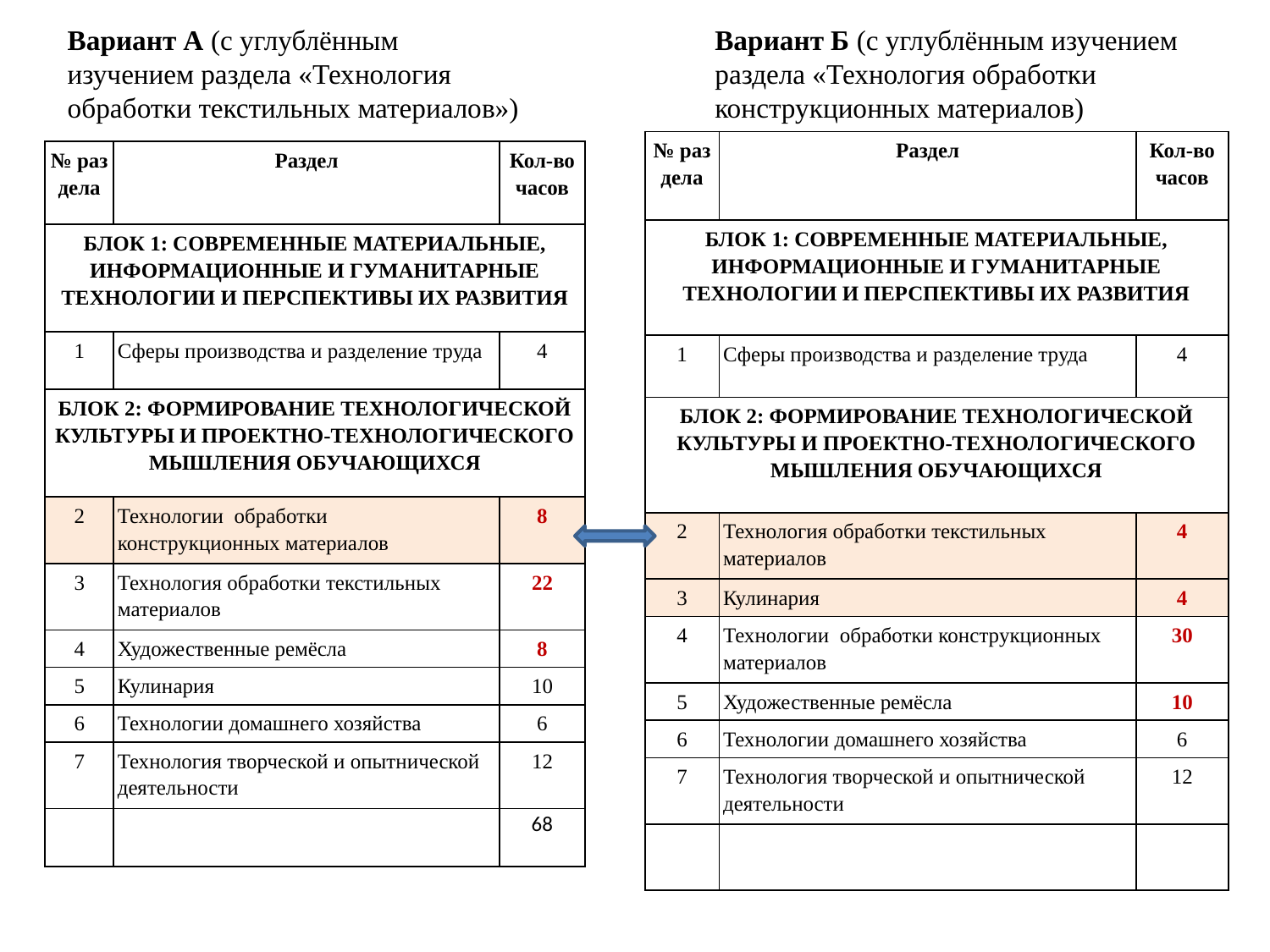

Вариант Б (с углублённым изучением раздела «Технология обработки конструкционных материалов)
Вариант А (с углублённым изучением раздела «Технология обработки текстильных материалов»)
| № раз дела | Раздел | Кол-во часов |
| --- | --- | --- |
| БЛОК 1: СОВРЕМЕННЫЕ МАТЕРИАЛЬНЫЕ, ИНФОРМАЦИОННЫЕ И ГУМАНИТАРНЫЕ ТЕХНОЛОГИИ И ПЕРСПЕКТИВЫ ИХ РАЗВИТИЯ |  |  |
| 1 | Сферы производства и разделение труда | 4 |
| БЛОК 2: ФОРМИРОВАНИЕ ТЕХНОЛОГИЧЕСКОЙ КУЛЬТУРЫ И ПРОЕКТНО-ТЕХНОЛОГИЧЕСКОГО МЫШЛЕНИЯ ОБУЧАЮЩИХСЯ |  |  |
| 2 | Технология обработки текстильных материалов | 4 |
| 3 | Кулинария | 4 |
| 4 | Технологии обработки конструкционных материалов | 30 |
| 5 | Художественные ремёсла | 10 |
| 6 | Технологии домашнего хозяйства | 6 |
| 7 | Технология творческой и опытнической деятельности | 12 |
|  |  |  |
| № раз дела | Раздел | Кол-во часов |
| --- | --- | --- |
| БЛОК 1: СОВРЕМЕННЫЕ МАТЕРИАЛЬНЫЕ, ИНФОРМАЦИОННЫЕ И ГУМАНИТАРНЫЕ ТЕХНОЛОГИИ И ПЕРСПЕКТИВЫ ИХ РАЗВИТИЯ |  |  |
| 1 | Сферы производства и разделение труда | 4 |
| БЛОК 2: ФОРМИРОВАНИЕ ТЕХНОЛОГИЧЕСКОЙ КУЛЬТУРЫ И ПРОЕКТНО-ТЕХНОЛОГИЧЕСКОГО МЫШЛЕНИЯ ОБУЧАЮЩИХСЯ |  |  |
| 2 | Технологии обработки конструкционных материалов | 8 |
| 3 | Технология обработки текстильных материалов | 22 |
| 4 | Художественные ремёсла | 8 |
| 5 | Кулинария | 10 |
| 6 | Технологии домашнего хозяйства | 6 |
| 7 | Технология творческой и опытнической деятельности | 12 |
|  |  | 68 |